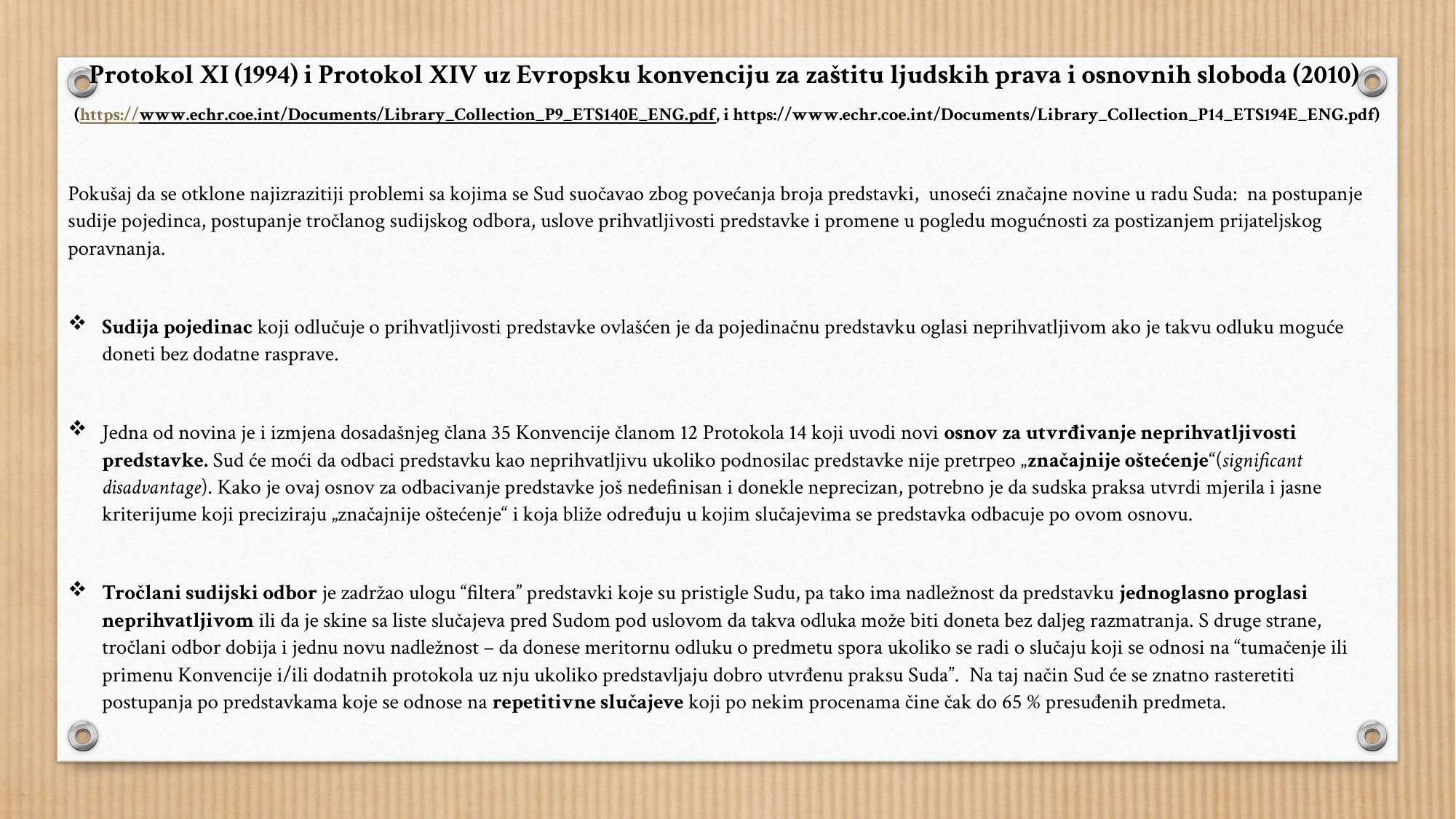

Protokol XI (1994) i Protokol XIV uz Evropsku konvenciju za zaštitu ljudskih prava i osnovnih sloboda (2010)
(https://www.echr.coe.int/Documents/Library_Collection_P9_ETS140E_ENG.pdf, i https://www.echr.coe.int/Documents/Library_Collection_P14_ETS194E_ENG.pdf)

Pokušaj da se otklone najizrazitiji problemi sa kojima se Sud suočavao zbog povećanja broja predstavki,  unoseći značajne novine u radu Suda:  na postupanje sudije pojedinca, postupanje tročlanog sudijskog odbora, uslove prihvatljivosti predstavke i promene u pogledu mogućnosti za postizanjem prijateljskog poravnanja.

Sudija pojedinac koji odlučuje o prihvatljivosti predstavke ovlašćen je da pojedinačnu predstavku oglasi neprihvatljivom ako je takvu odluku moguće doneti bez dodatne rasprave.

Jedna od novina je i izmjena dosadašnjeg člana 35 Konvencije članom 12 Protokola 14 koji uvodi novi osnov za utvrđivanje neprihvatljivosti predstavke. Sud će moći da odbaci predstavku kao neprihvatljivu ukoliko podnosilac predstavke nije pretrpeo „značajnije oštećenje“(significant disadvantage). Kako je ovaj osnov za odbacivanje predstavke još nedefinisan i donekle neprecizan, potrebno je da sudska praksa utvrdi mjerila i jasne kriterijume koji preciziraju „značajnije oštećenje“ i koja bliže određuju u kojim slučajevima se predstavka odbacuje po ovom osnovu.

Tročlani sudijski odbor je zadržao ulogu “filtera” predstavki koje su pristigle Sudu, pa tako ima nadležnost da predstavku jednoglasno proglasi neprihvatljivom ili da je skine sa liste slučajeva pred Sudom pod uslovom da takva odluka može biti doneta bez daljeg razmatranja. S druge strane, tročlani odbor dobija i jednu novu nadležnost – da donese meritornu odluku o predmetu spora ukoliko se radi o slučaju koji se odnosi na “tumačenje ili primenu Konvencije i/ili dodatnih protokola uz nju ukoliko predstavljaju dobro utvrđenu praksu Suda”.  Na taj način Sud će se znatno rasteretiti postupanja po predstavkama koje se odnose na repetitivne slučajeve koji po nekim procenama čine čak do 65 % presuđenih predmeta.